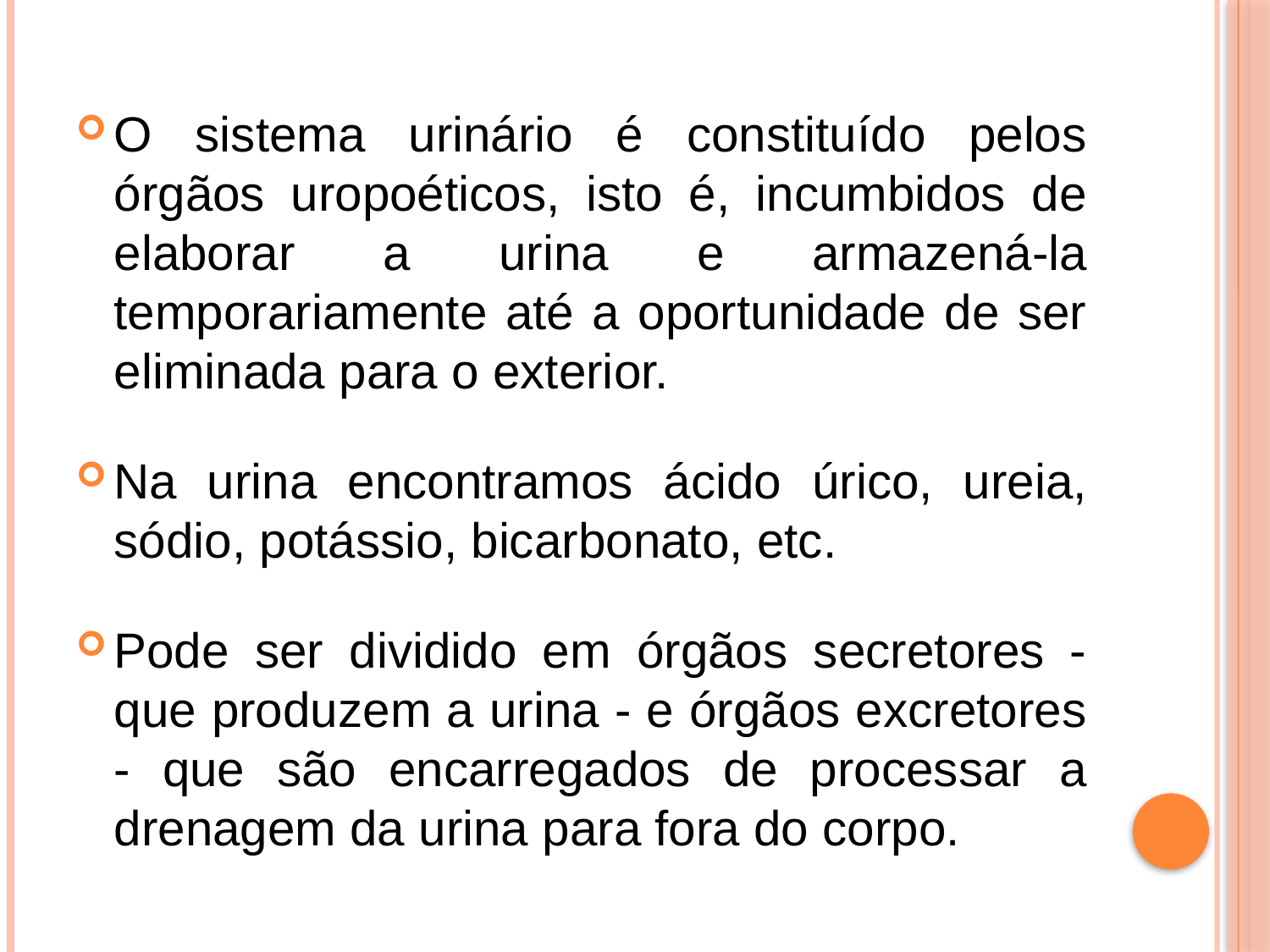

O sistema urinário é constituído pelos órgãos uropoéticos, isto é, incumbidos de elaborar a urina e armazená-la temporariamente até a oportunidade de ser eliminada para o exterior.

Na urina encontramos ácido úrico, ureia, sódio, potássio, bicarbonato, etc.

Pode ser dividido em órgãos secretores - que produzem a urina - e órgãos excretores - que são encarregados de processar a drenagem da urina para fora do corpo.